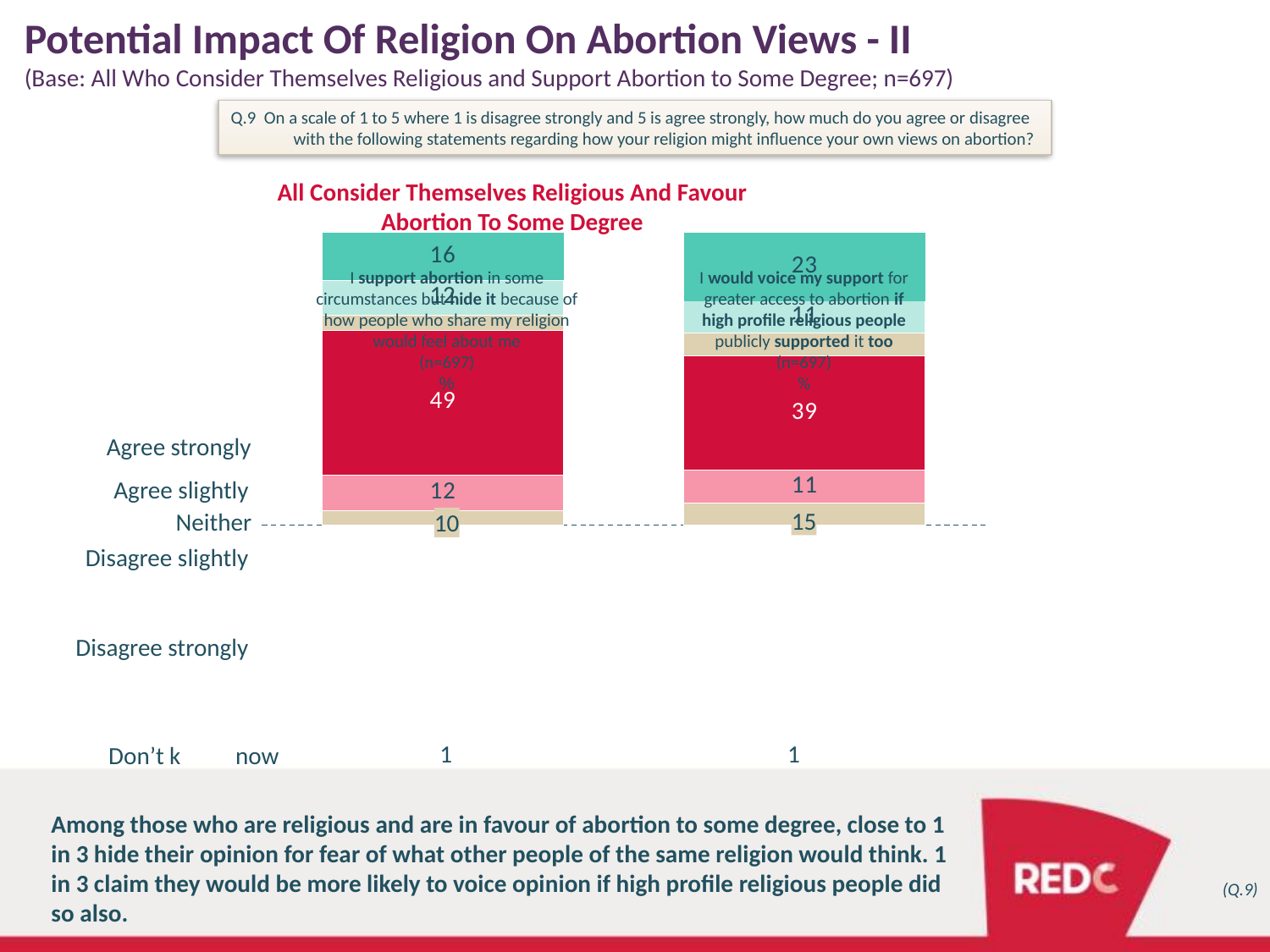

# Potential Impact Of Religion On Abortion Views - II
(Base: All Who Consider Themselves Religious and Support Abortion to Some Degree; n=697)
Q.9  On a scale of 1 to 5 where 1 is disagree strongly and 5 is agree strongly, how much do you agree or disagree with the following statements regarding how your religion might influence your own views on abortion?
All Consider Themselves Religious And Favour Abortion To Some Degree

### Chart

| Category |   | Column1 | Column2 | Column3 | Column4 | Column5 | Column6 |
|---|---|---|---|---|---|---|---|
I support abortion in some circumstances but hide it because of how people who share my religion would feel about me
(n=697)
%
I would voice my support for greater access to abortion if high profile religious people publicly supported it too
(n=697)
%
 Agree strongly
 Agree slightly
15
Neither
10
Disagree slightly
Disagree strongly
Don’t k	now
| 1 | 1 |
| --- | --- |
Among those who are religious and are in favour of abortion to some degree, close to 1 in 3 hide their opinion for fear of what other people of the same religion would think. 1 in 3 claim they would be more likely to voice opinion if high profile religious people did so also.
(Q.9)